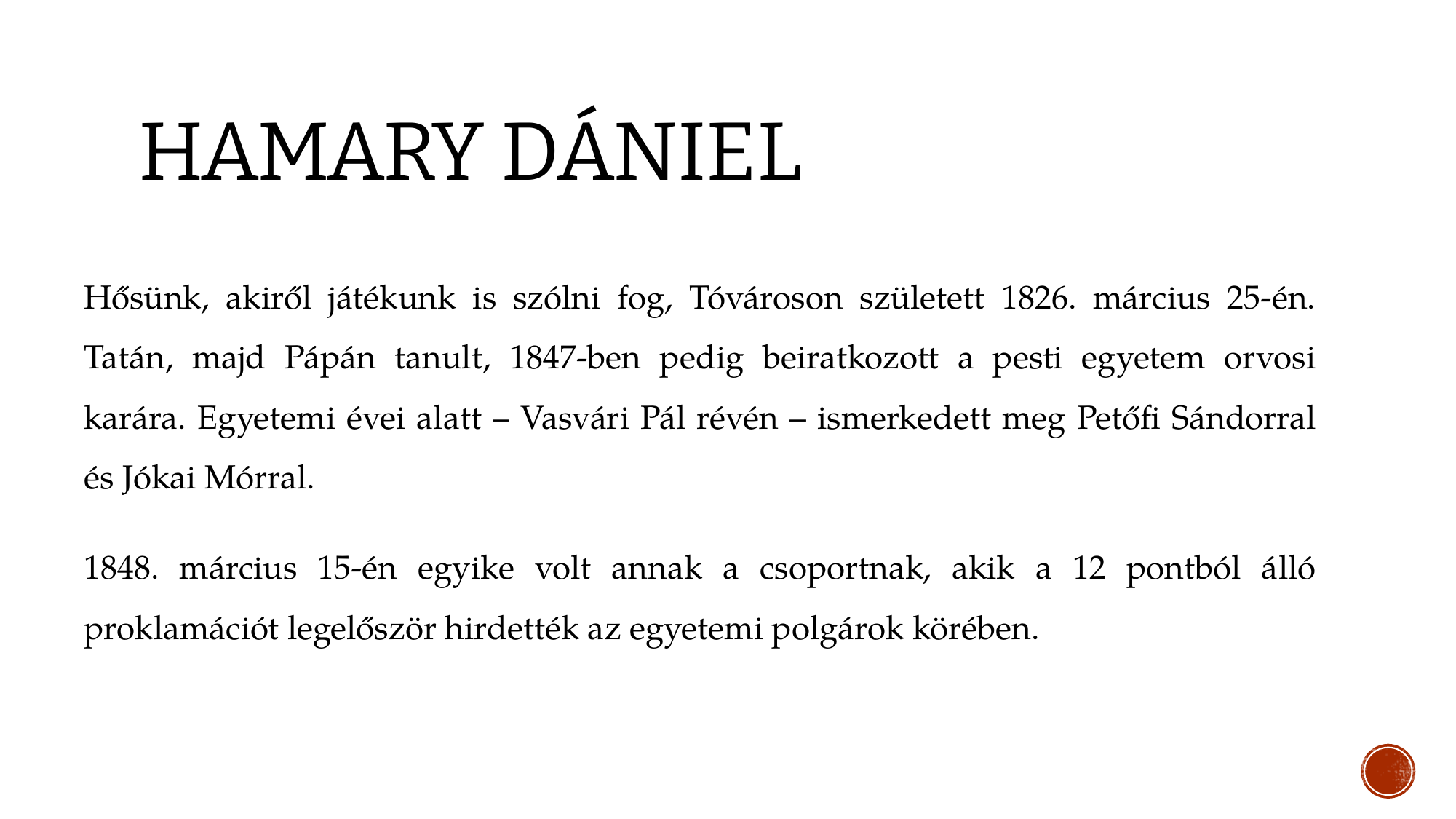

# HAMARY DÁNIEL
Hősünk, akiről játékunk is szólni fog, Tóvároson született 1826. március 25-én. Tatán, majd Pápán tanult, 1847-ben pedig beiratkozott a pesti egyetem orvosi karára. Egyetemi évei alatt – Vasvári Pál révén – ismerkedett meg Petőfi Sándorral és Jókai Mórral.
1848. március 15-én egyike volt annak a csoportnak, akik a 12 pontból álló proklamációt legelőször hirdették az egyetemi polgárok körében.